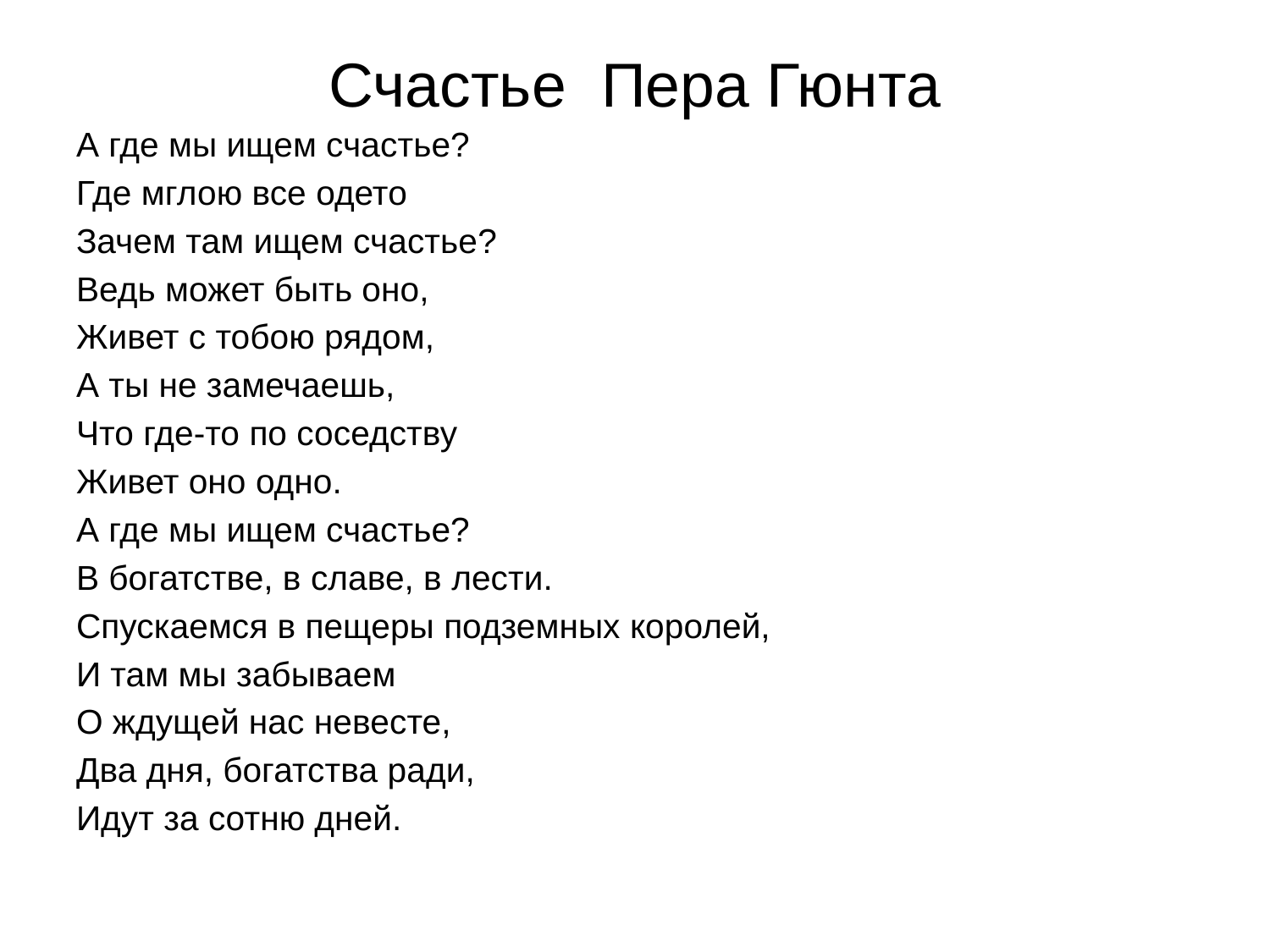

# Счастье  Пера Гюнта
А где мы ищем счастье?
Где мглою все одето
Зачем там ищем счастье?
Ведь может быть оно,
Живет с тобою рядом,
А ты не замечаешь,
Что где-то по соседству
Живет оно одно.
А где мы ищем счастье?
В богатстве, в славе, в лести.
Спускаемся в пещеры подземных королей,
И там мы забываем
О ждущей нас невесте,
Два дня, богатства ради,
Идут за сотню дней.